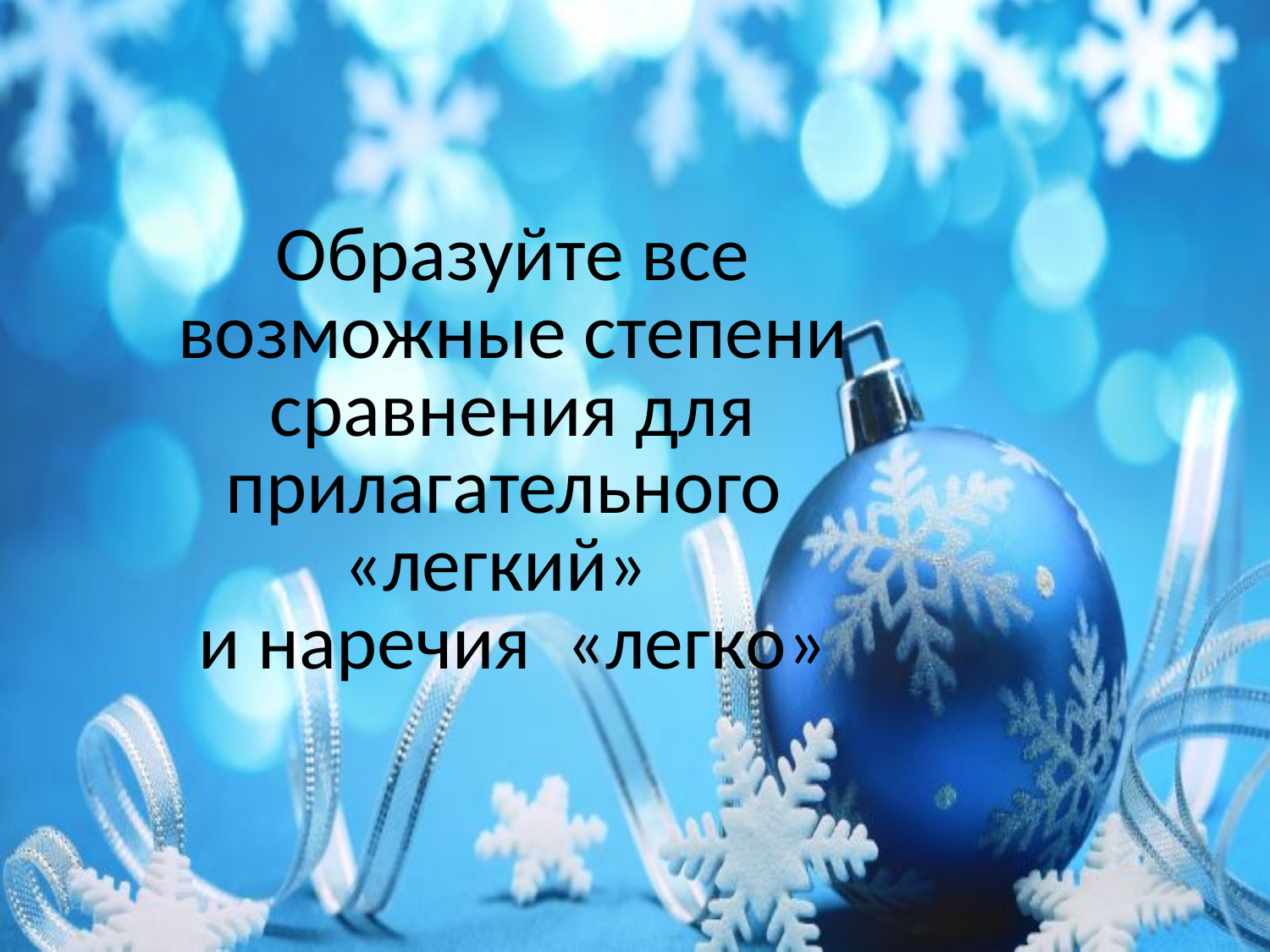

# Образуйте все возможные степени сравнения для прилагательного  «легкий» и наречия  «легко»